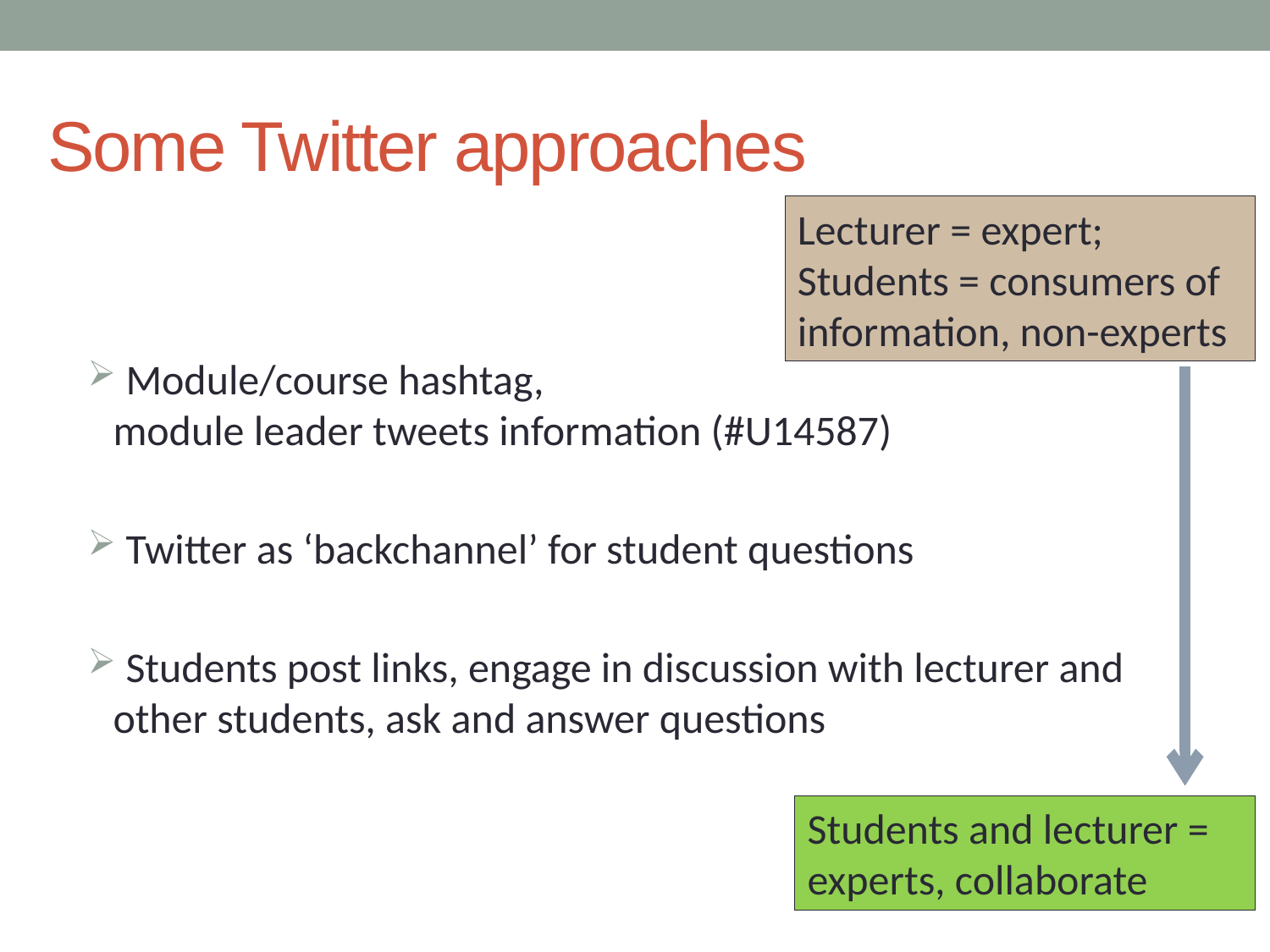

# Some Twitter approaches
Lecturer = expert;
Students = consumers of information, non-experts
 Module/course hashtag,
module leader tweets information (#U14587)

 Twitter as ‘backchannel’ for student questions

 Students post links, engage in discussion with lecturer and other students, ask and answer questions
Students and lecturer = experts, collaborate